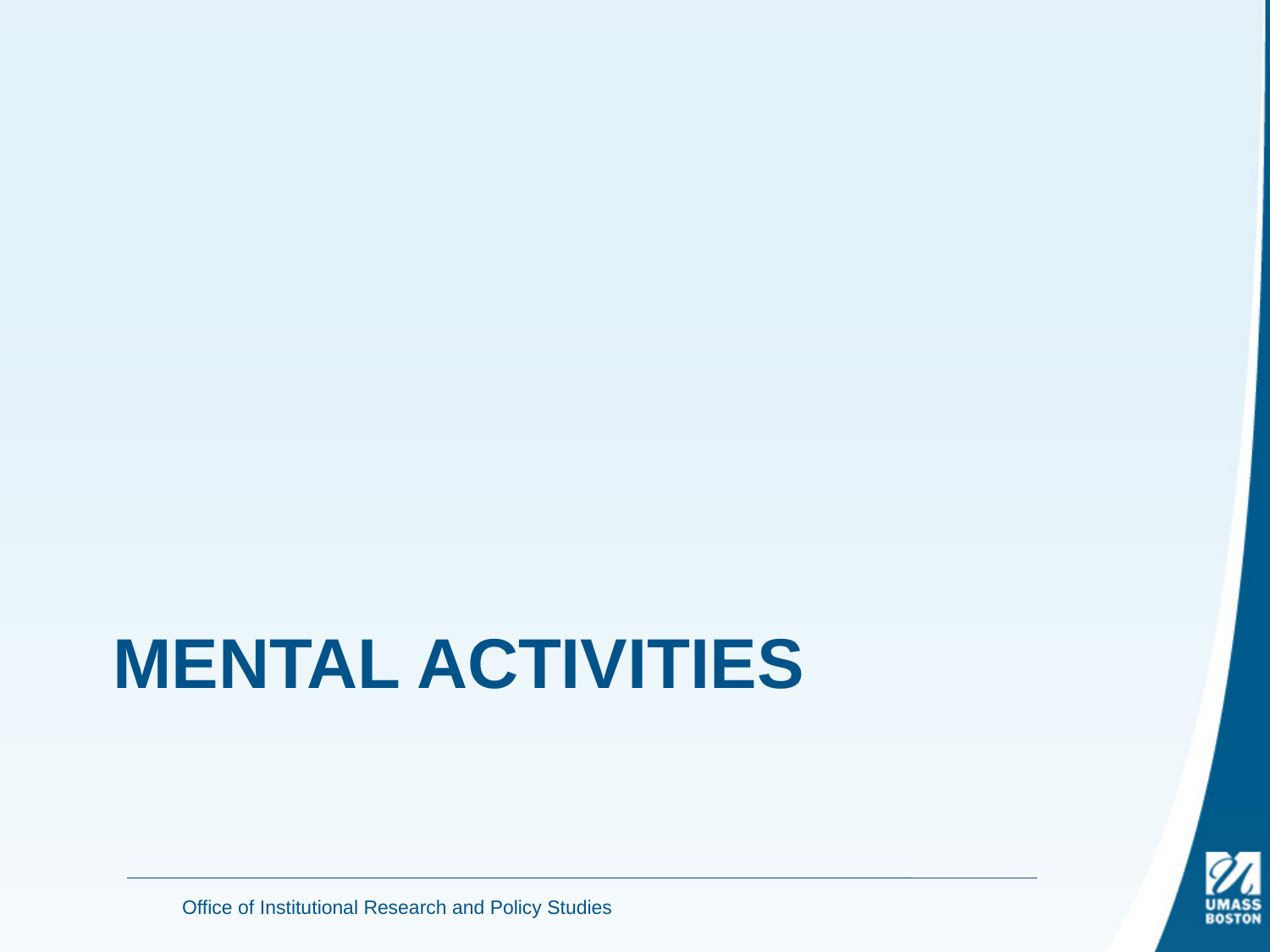

# Mental Activities
Office of Institutional Research and Policy Studies